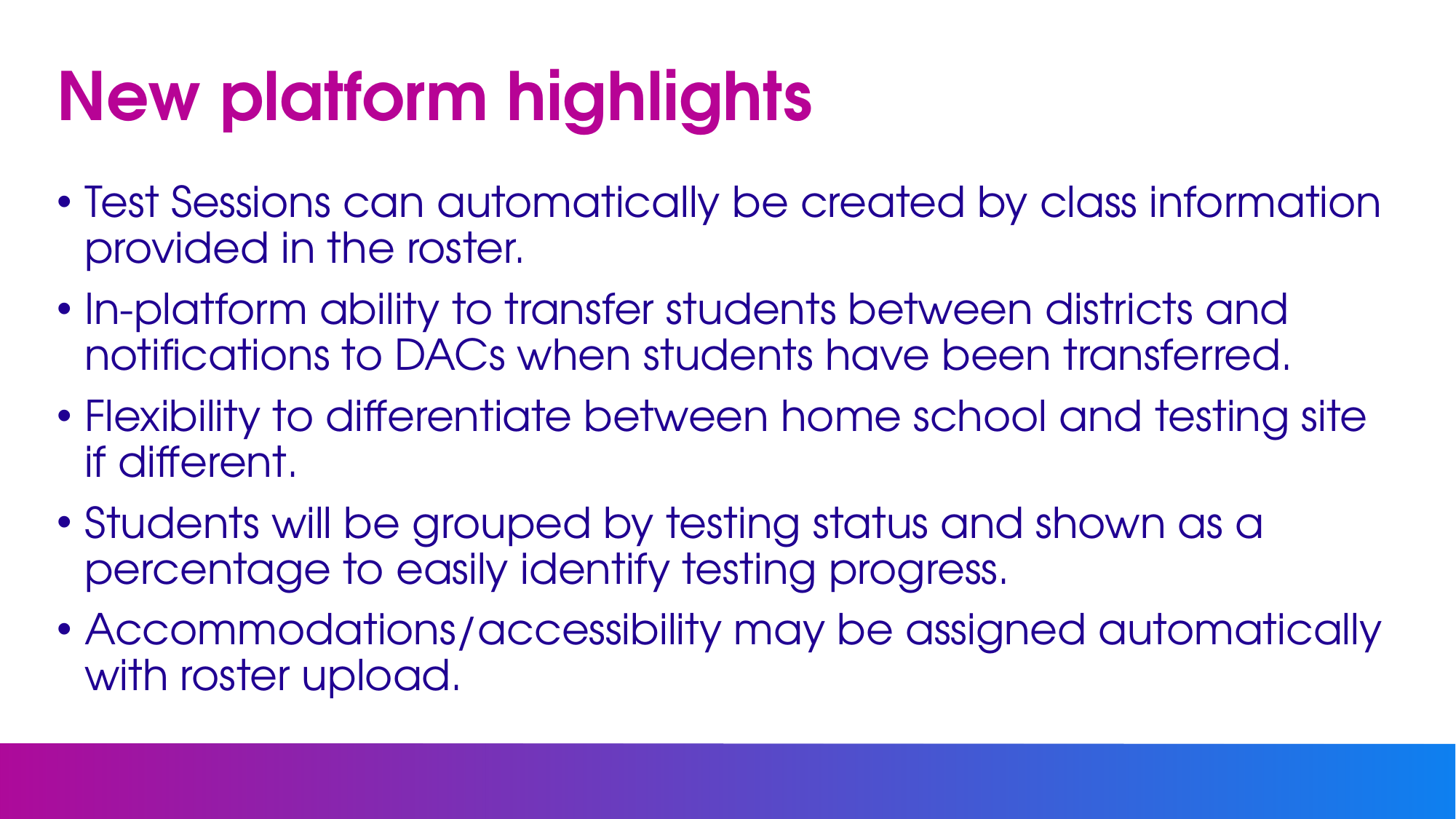

# New platform highlights
Test Sessions can automatically be created by class information provided in the roster​.
In-platform ability to transfer students between districts and notifications to DACs when students have been transferred​.
Flexibility to differentiate between home school and testing site if different.
Students will be grouped by testing status and shown as a percentage to easily identify testing progress​.
Accommodations/accessibility may be assigned automatically with roster upload.